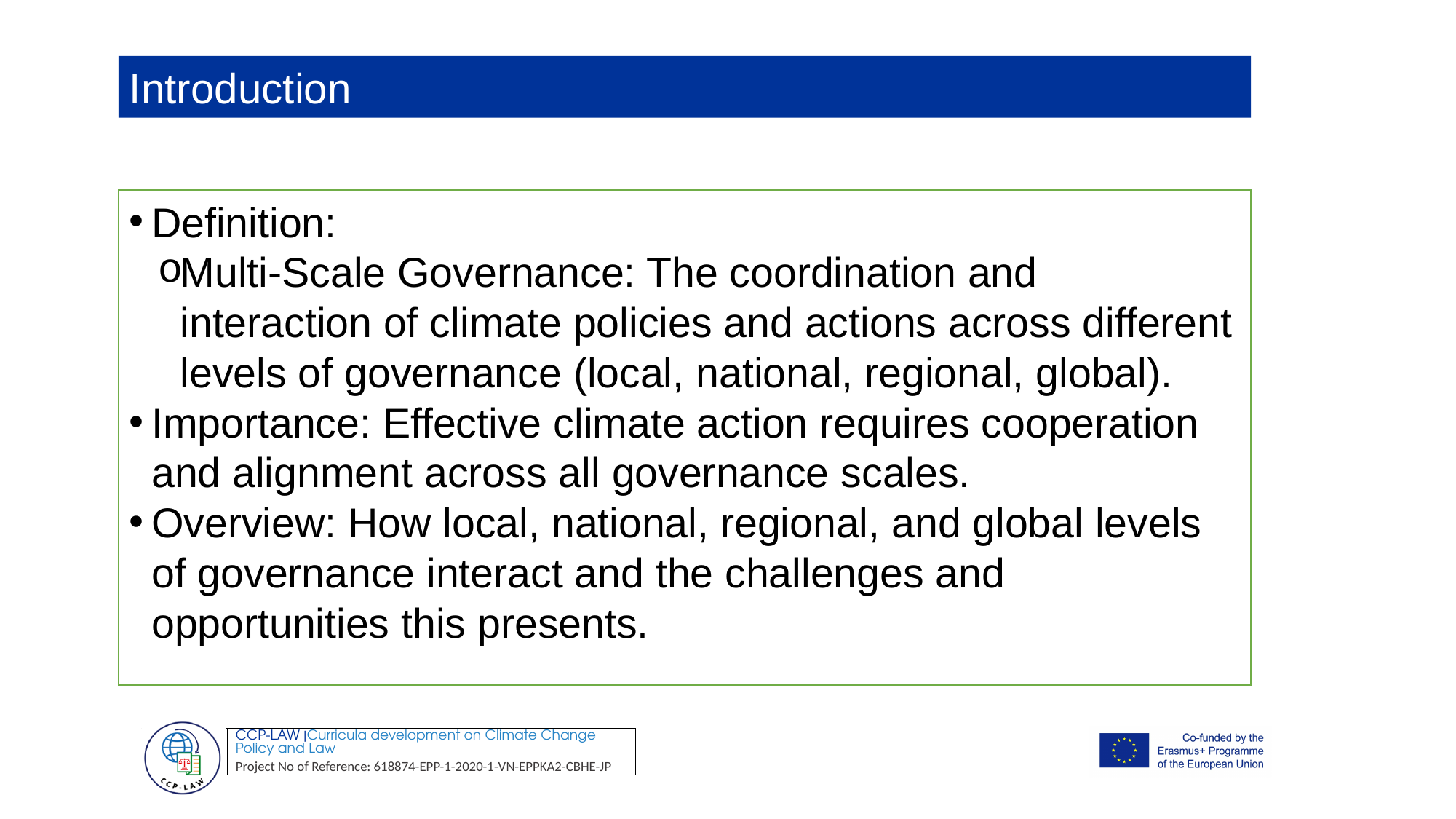

Introduction
Definition:
Multi-Scale Governance: The coordination and interaction of climate policies and actions across different levels of governance (local, national, regional, global).
Importance: Effective climate action requires cooperation and alignment across all governance scales.
Overview: How local, national, regional, and global levels of governance interact and the challenges and opportunities this presents.